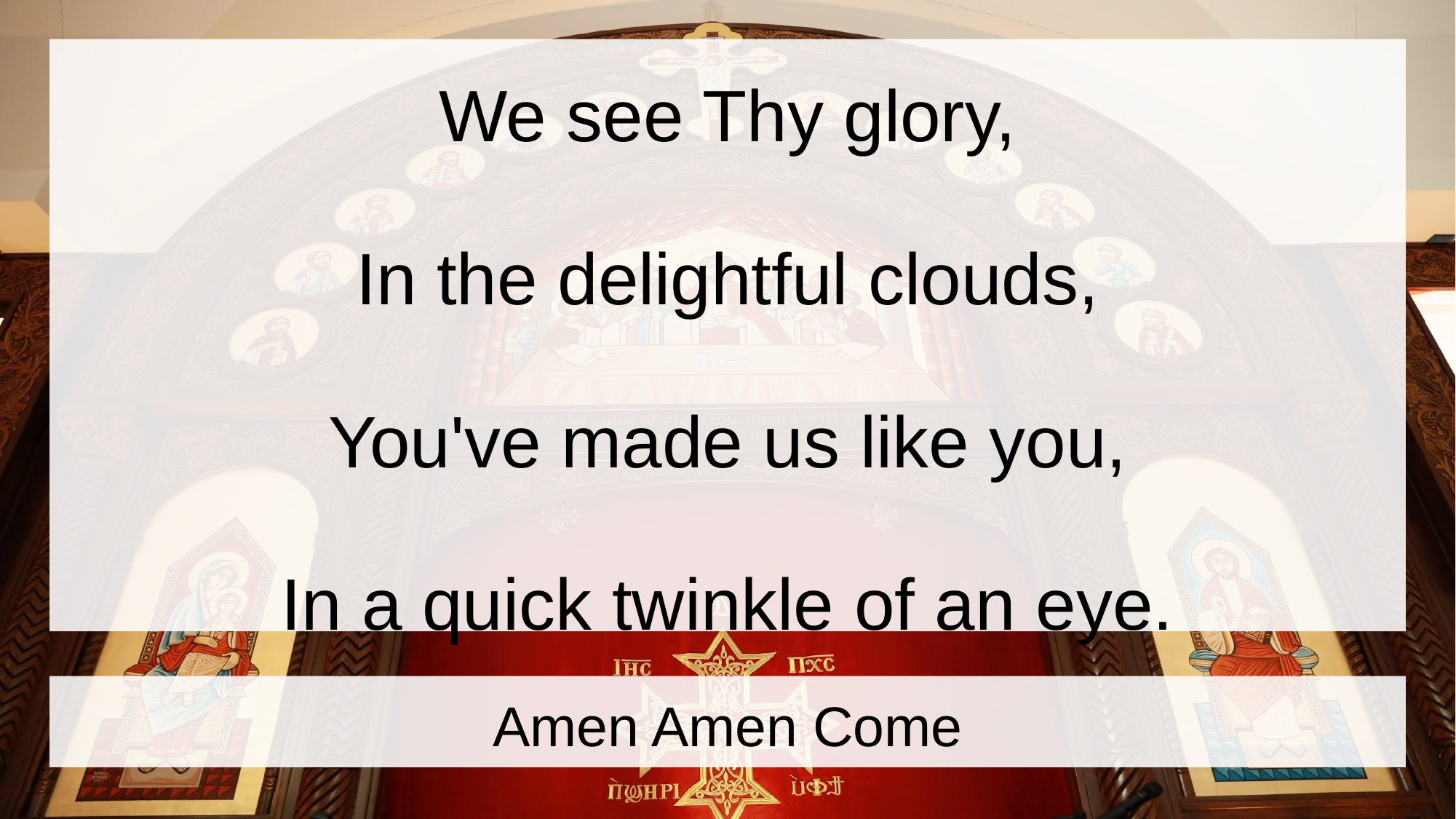

We see Thy glory,
In the delightful clouds,
You've made us like you,
In a quick twinkle of an eye.
# Amen Amen Come